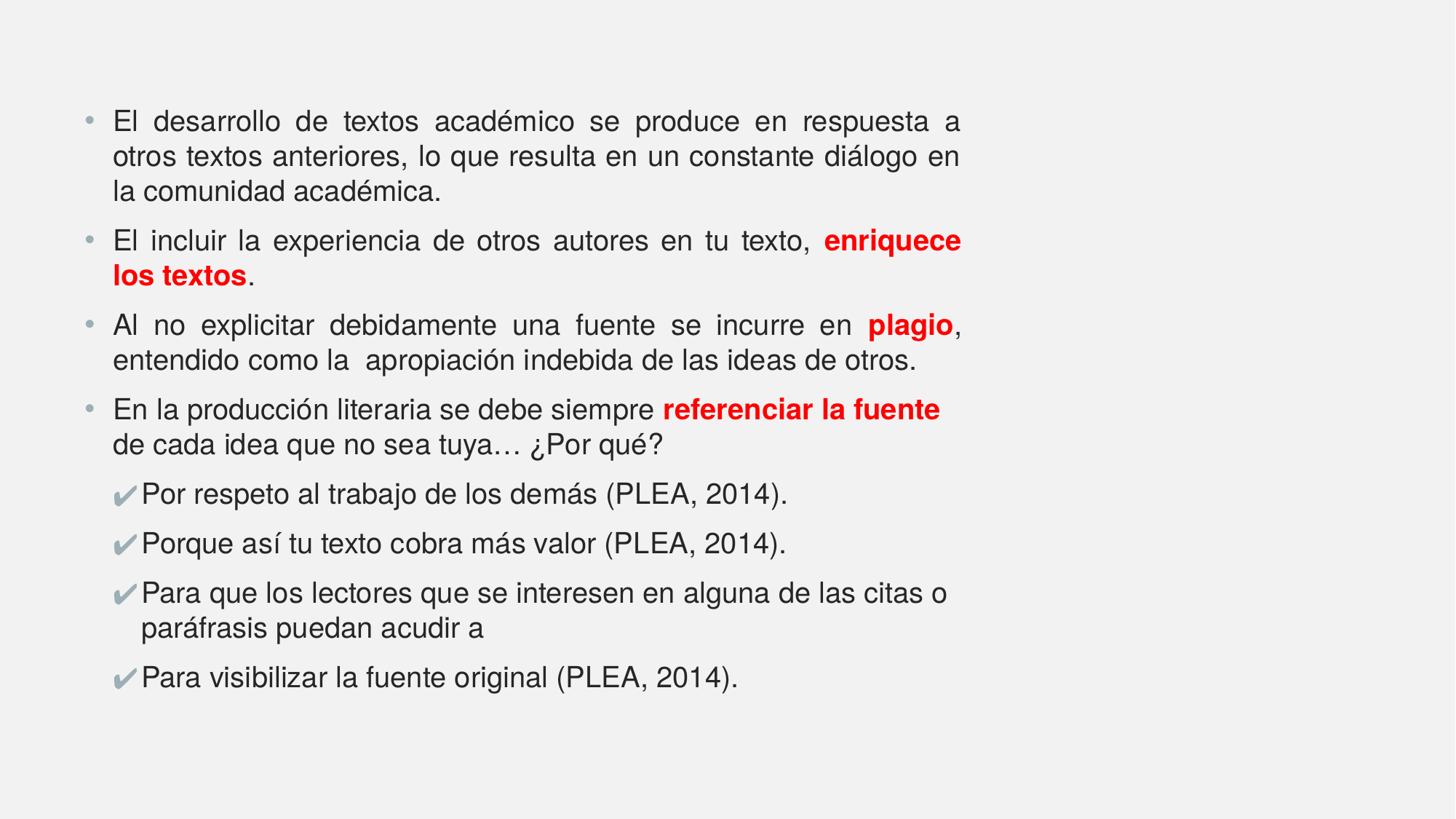

El desarrollo de textos académico se produce en respuesta a otros textos anteriores, lo que resulta en un constante diálogo en la comunidad académica.
El incluir la experiencia de otros autores en tu texto, enriquece los textos.
Al no explicitar debidamente una fuente se incurre en plagio, entendido como la  apropiación indebida de las ideas de otros.
En la producción literaria se debe siempre referenciar la fuente de cada idea que no sea tuya… ¿Por qué?
Por respeto al trabajo de los demás (PLEA, 2014).
Porque así tu texto cobra más valor (PLEA, 2014).
Para que los lectores que se interesen en alguna de las citas o paráfrasis puedan acudir a
Para visibilizar la fuente original (PLEA, 2014).